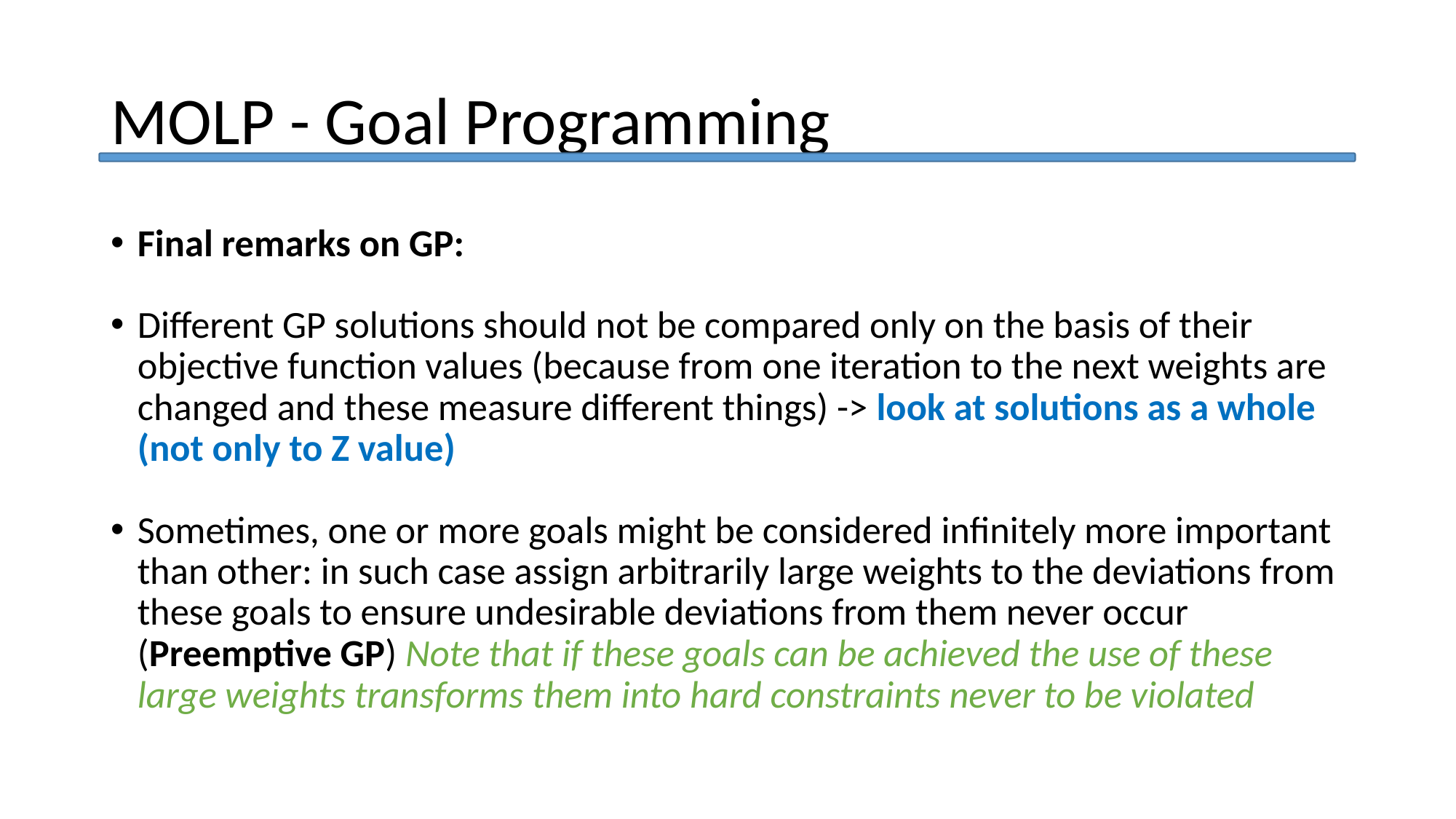

MOLP - Goal Programming

Final remarks on GP:

Different GP solutions should not be compared only on the basis of their objective function values (because from one iteration to the next weights are changed and these measure different things) -> look at solutions as a whole (not only to Z value)

Sometimes, one or more goals might be considered infinitely more important than other: in such case assign arbitrarily large weights to the deviations from these goals to ensure undesirable deviations from them never occur (Preemptive GP) Note that if these goals can be achieved the use of these large weights transforms them into hard constraints never to be violated